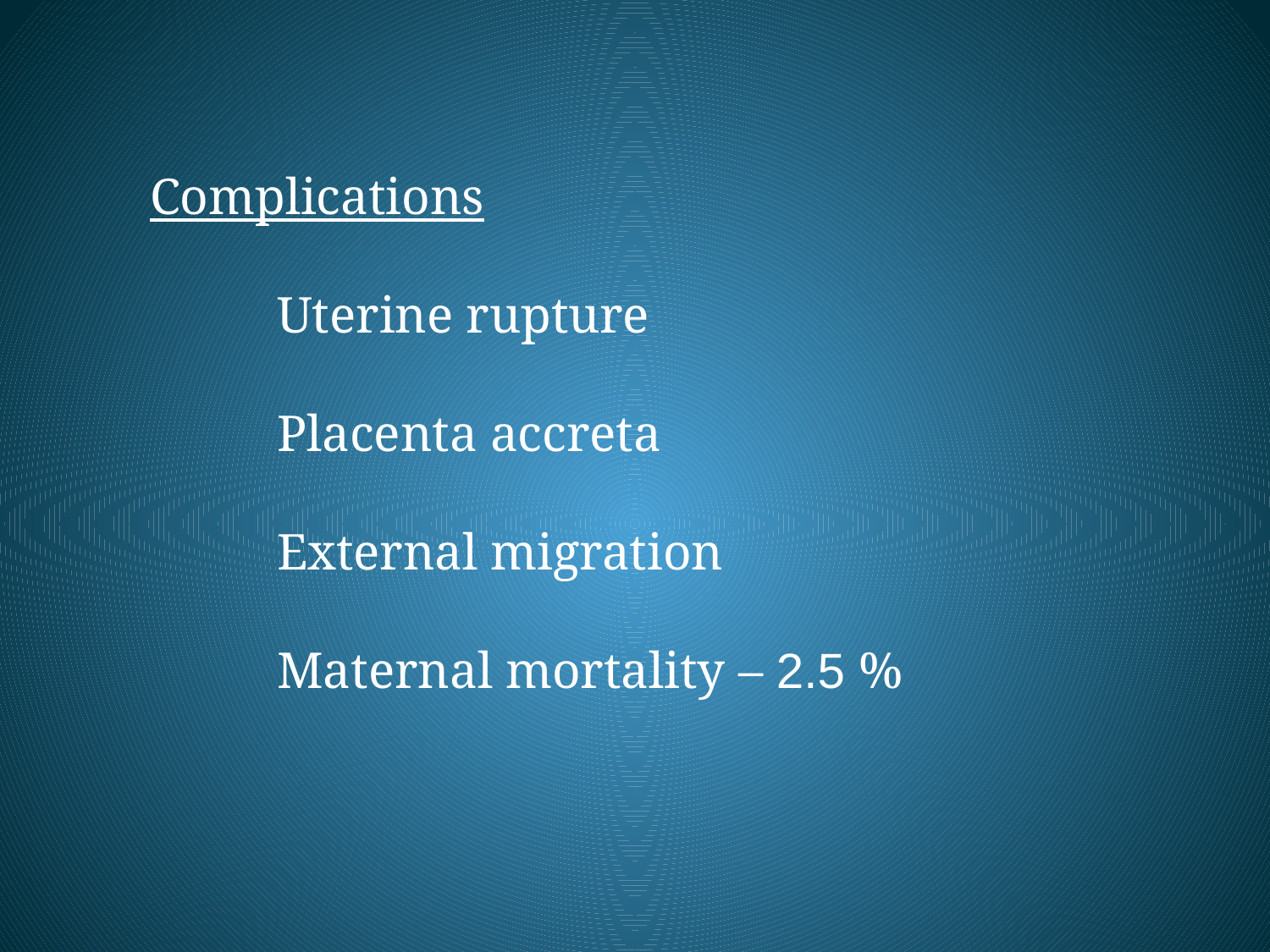

Complications

	Uterine rupture

	Placenta accreta

	External migration

	Maternal mortality – 2.5 %